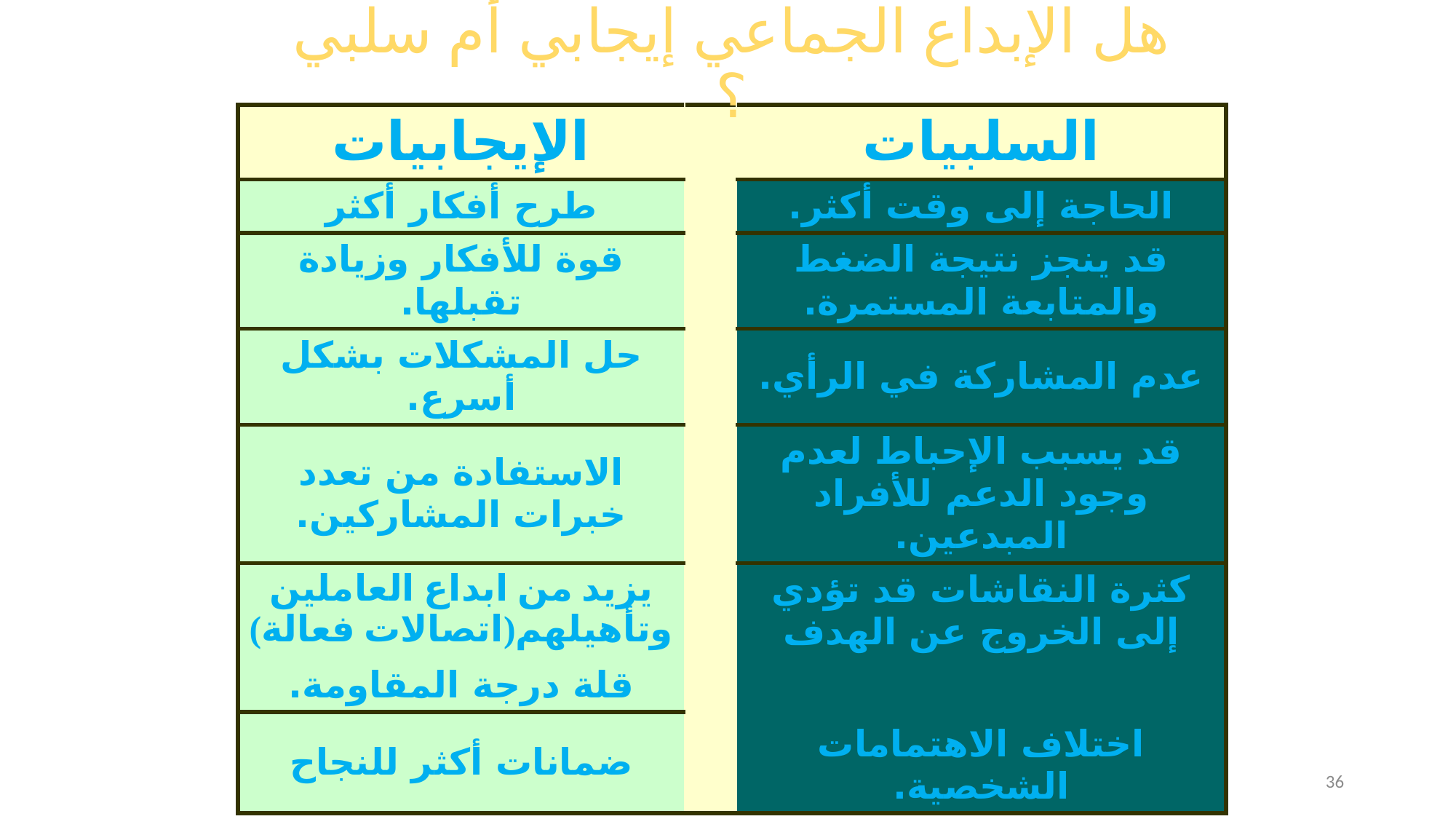

# هل الإبداع الجماعي إيجابي أم سلبي ؟
| الإيجابيات |  | السلبيات |
| --- | --- | --- |
| طرح أفكار أكثر |  | الحاجة إلى وقت أكثر. |
| قوة للأفكار وزيادة تقبلها. |  | قد ينجز نتيجة الضغط والمتابعة المستمرة. |
| حل المشكلات بشكل أسرع. |  | عدم المشاركة في الرأي. |
| الاستفادة من تعدد خبرات المشاركين. |  | قد يسبب الإحباط لعدم وجود الدعم للأفراد المبدعين. |
| يزيد من ابداع العاملين وتأهيلهم(اتصالات فعالة) قلة درجة المقاومة. |  | كثرة النقاشات قد تؤدي إلى الخروج عن الهدف اختلاف الاهتمامات الشخصية. |
| ضمانات أكثر للنجاح |  |  |
36